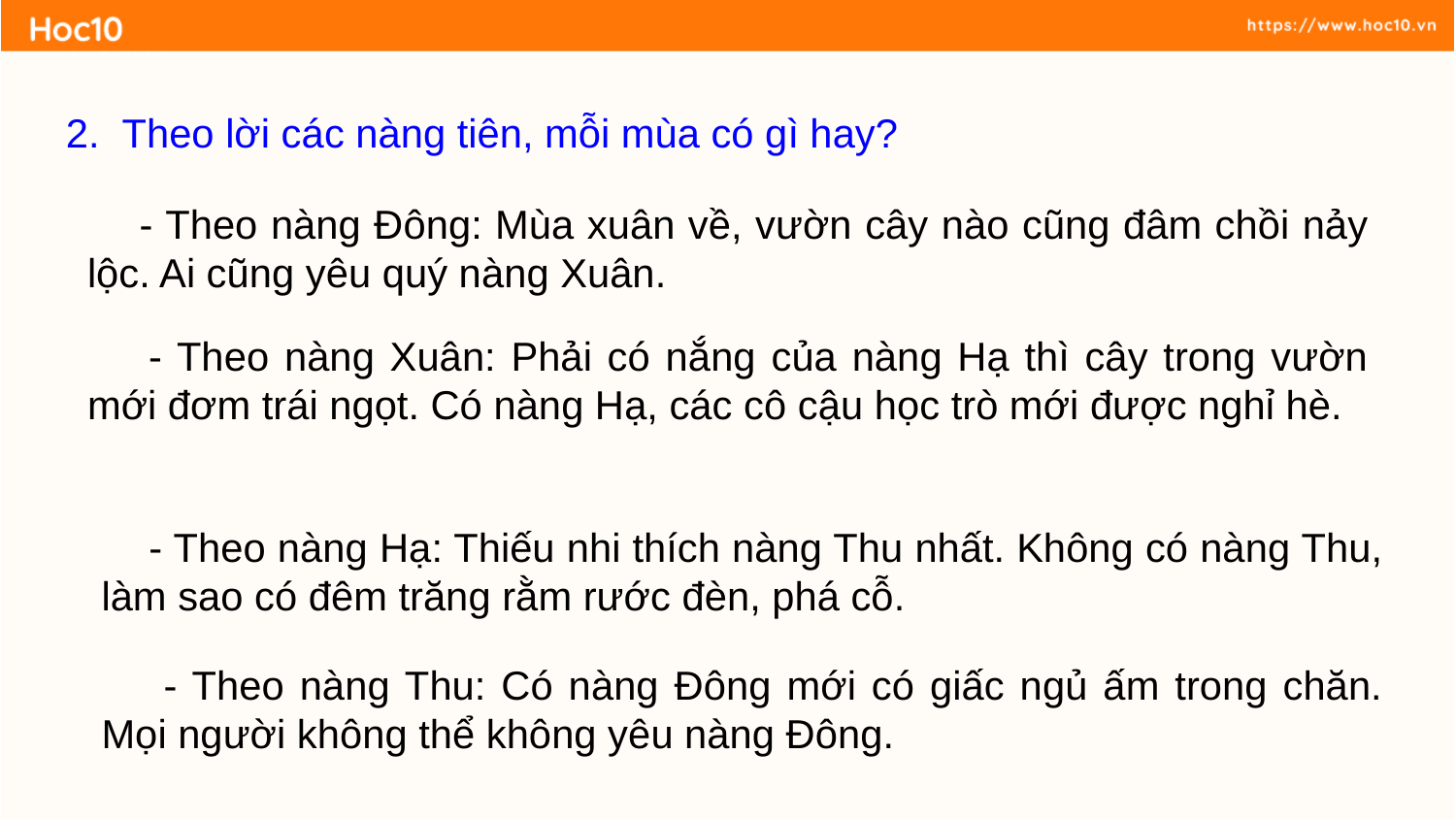

2.  Theo lời các nàng tiên, mỗi mùa có gì hay?
    - Theo nàng Đông: Mùa xuân về, vườn cây nào cũng đâm chồi nảy lộc. Ai cũng yêu quý nàng Xuân.
    - Theo nàng Xuân: Phải có nắng của nàng Hạ thì cây trong vườn mới đơm trái ngọt. Có nàng Hạ, các cô cậu học trò mới được nghỉ hè.
    - Theo nàng Hạ: Thiếu nhi thích nàng Thu nhất. Không có nàng Thu, làm sao có đêm trăng rằm rước đèn, phá cỗ.
    - Theo nàng Thu: Có nàng Đông mới có giấc ngủ ấm trong chăn. Mọi người không thể không yêu nàng Đông.